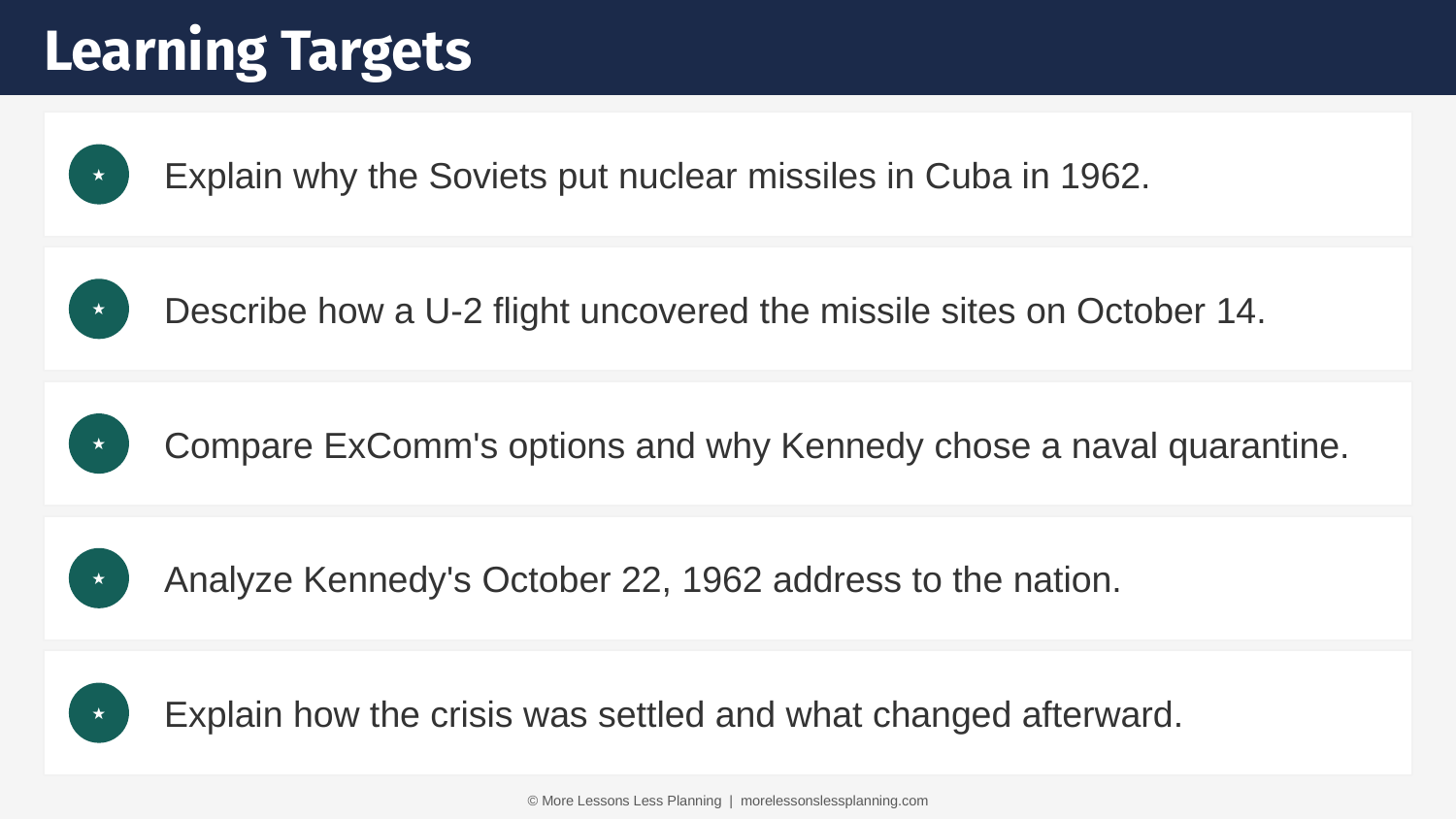

Learning Targets

Explain why the Soviets put nuclear missiles in Cuba in 1962.

★

Describe how a U-2 flight uncovered the missile sites on October 14.

★

Compare ExComm's options and why Kennedy chose a naval quarantine.

★

Analyze Kennedy's October 22, 1962 address to the nation.

★

Explain how the crisis was settled and what changed afterward.

★
© More Lessons Less Planning  |  morelessonslessplanning.com